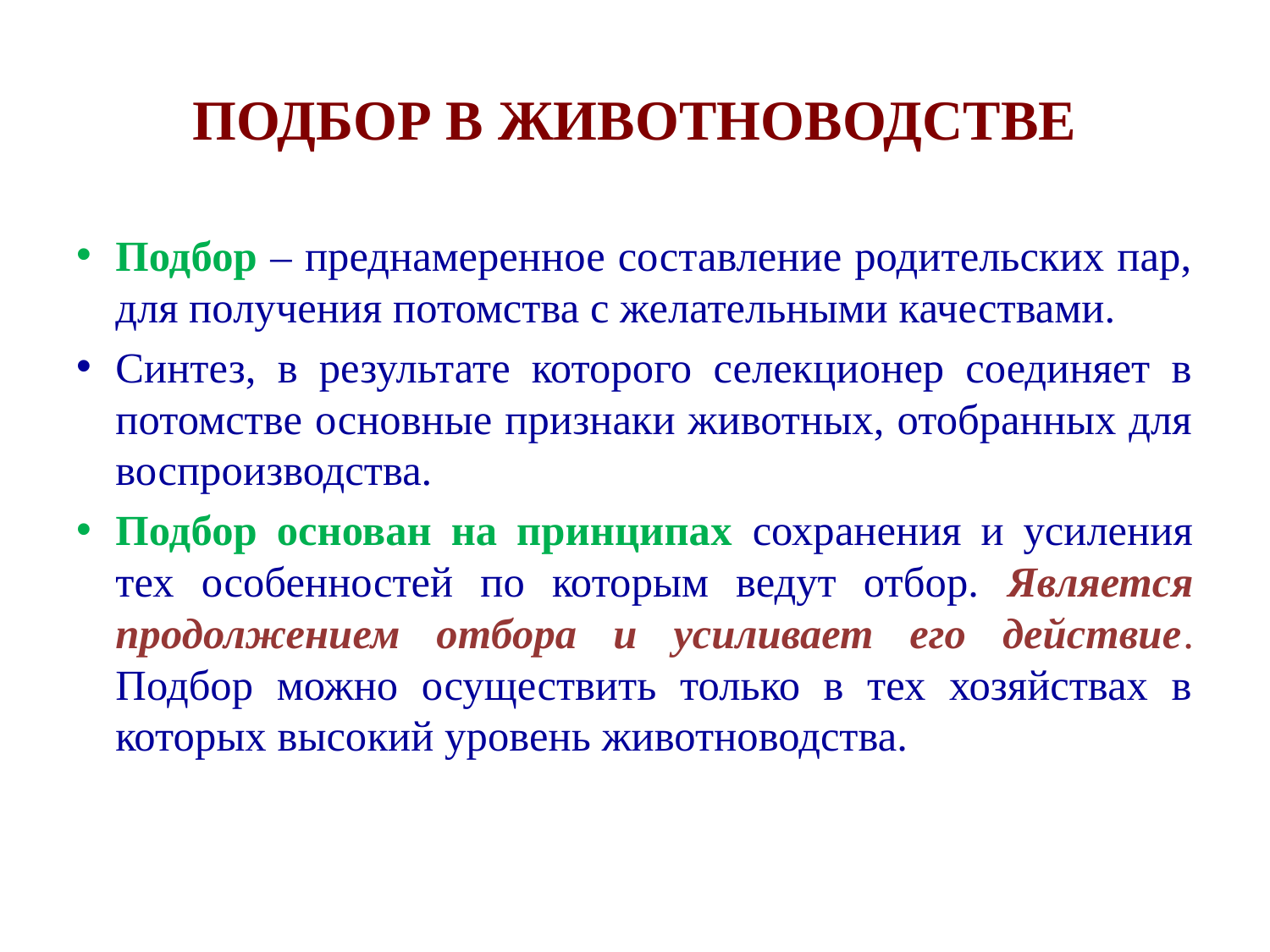

# ПОДБОР В ЖИВОТНОВОДСТВЕ
Подбор – преднамеренное составление родительских пар, для получения потомства с желательными качествами.
Синтез, в результате которого селекционер соединяет в потомстве основные признаки животных, отобранных для воспроизводства.
Подбор основан на принципах сохранения и усиления тех особенностей по которым ведут отбор. Является продолжением отбора и усиливает его действие. Подбор можно осуществить только в тех хозяйствах в которых высокий уровень животноводства.